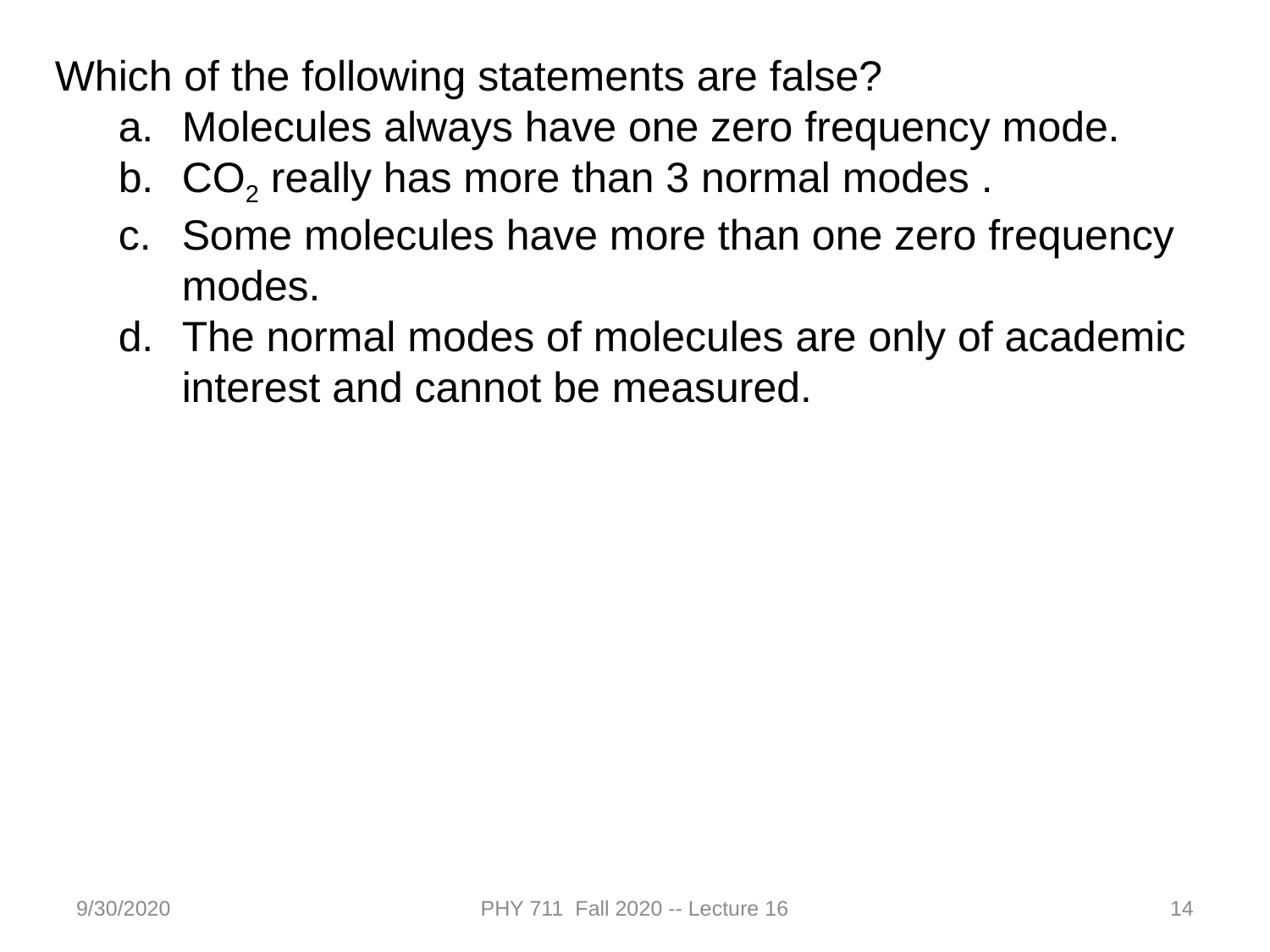

Which of the following statements are false?
Molecules always have one zero frequency mode.
CO2 really has more than 3 normal modes .
Some molecules have more than one zero frequency modes.
The normal modes of molecules are only of academic interest and cannot be measured.
9/30/2020
PHY 711  Fall 2020 -- Lecture 16
14